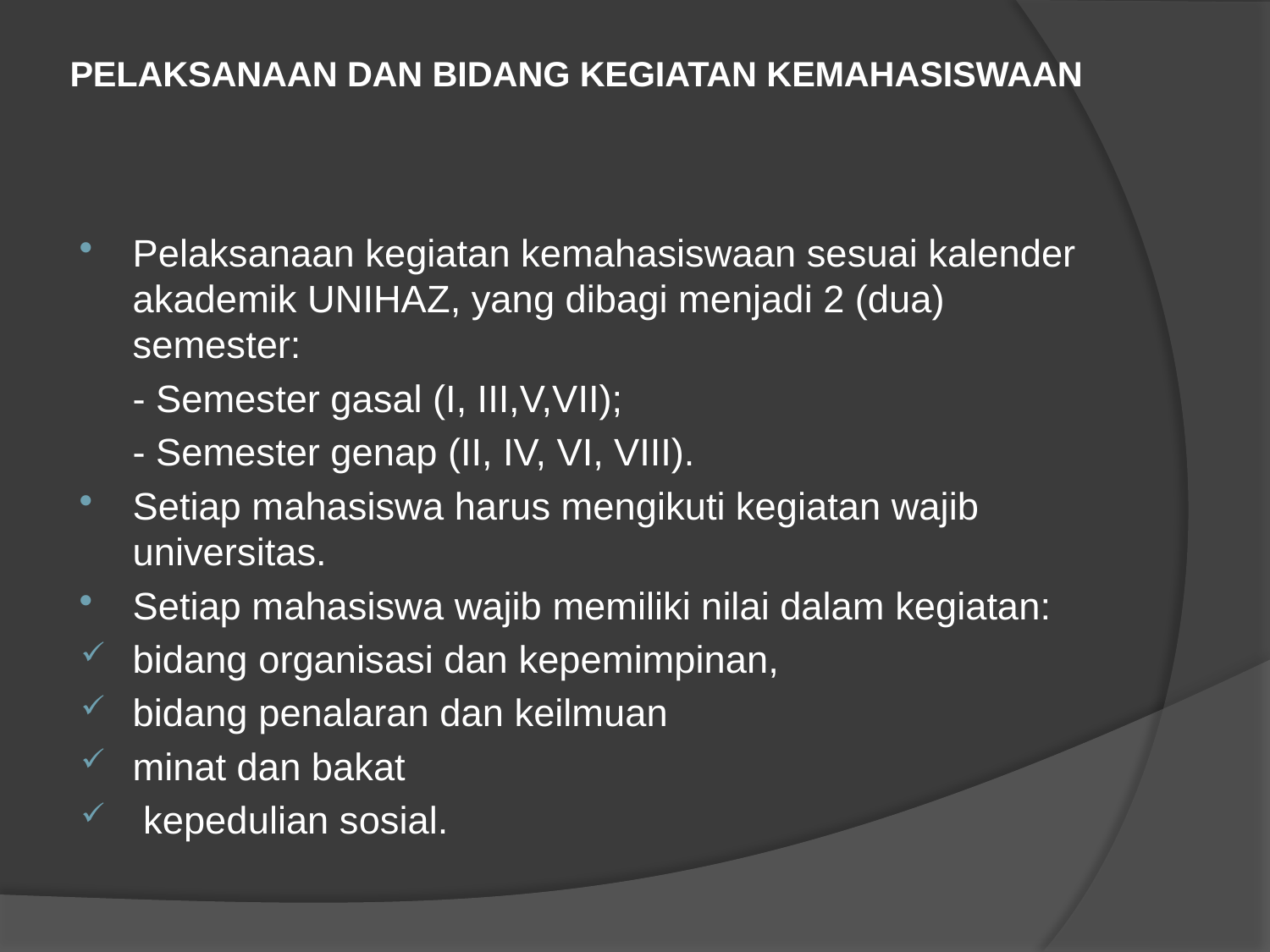

# PELAKSANAAN DAN BIDANG KEGIATAN KEMAHASISWAAN
Pelaksanaan kegiatan kemahasiswaan sesuai kalender akademik UNIHAZ, yang dibagi menjadi 2 (dua) semester:
	- Semester gasal (I, III,V,VII);
	- Semester genap (II, IV, VI, VIII).
Setiap mahasiswa harus mengikuti kegiatan wajib universitas.
Setiap mahasiswa wajib memiliki nilai dalam kegiatan:
bidang organisasi dan kepemimpinan,
bidang penalaran dan keilmuan
minat dan bakat
 kepedulian sosial.